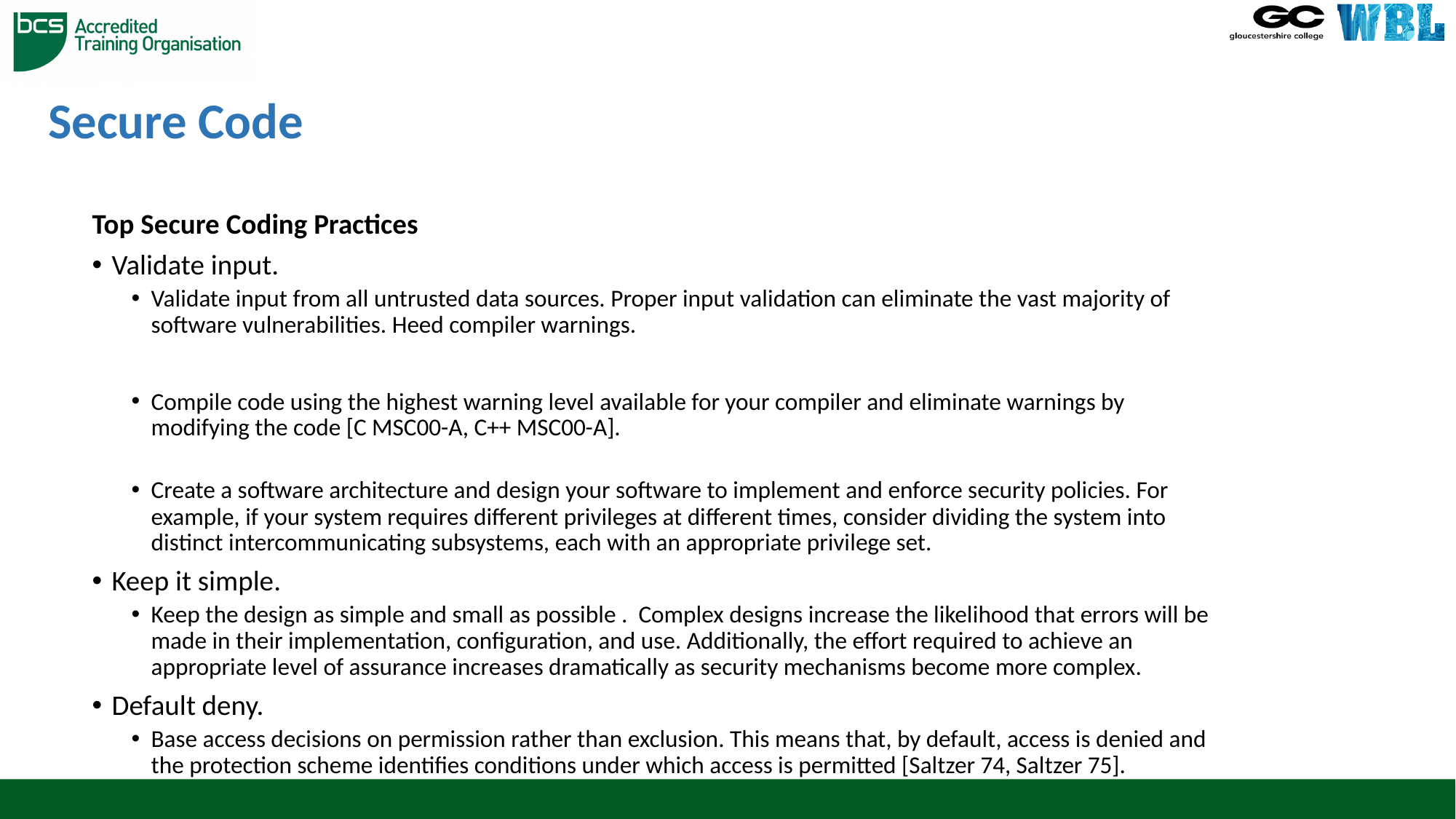

# Secure Code
Top Secure Coding Practices
Validate input.
Validate input from all untrusted data sources. Proper input validation can eliminate the vast majority of software vulnerabilities. Heed compiler warnings.

Compile code using the highest warning level available for your compiler and eliminate warnings by modifying the code [C MSC00-A, C++ MSC00-A].

Create a software architecture and design your software to implement and enforce security policies. For example, if your system requires different privileges at different times, consider dividing the system into distinct intercommunicating subsystems, each with an appropriate privilege set.
Keep it simple.
Keep the design as simple and small as possible .  Complex designs increase the likelihood that errors will be made in their implementation, configuration, and use. Additionally, the effort required to achieve an appropriate level of assurance increases dramatically as security mechanisms become more complex.
Default deny.
Base access decisions on permission rather than exclusion. This means that, by default, access is denied and the protection scheme identifies conditions under which access is permitted [Saltzer 74, Saltzer 75].